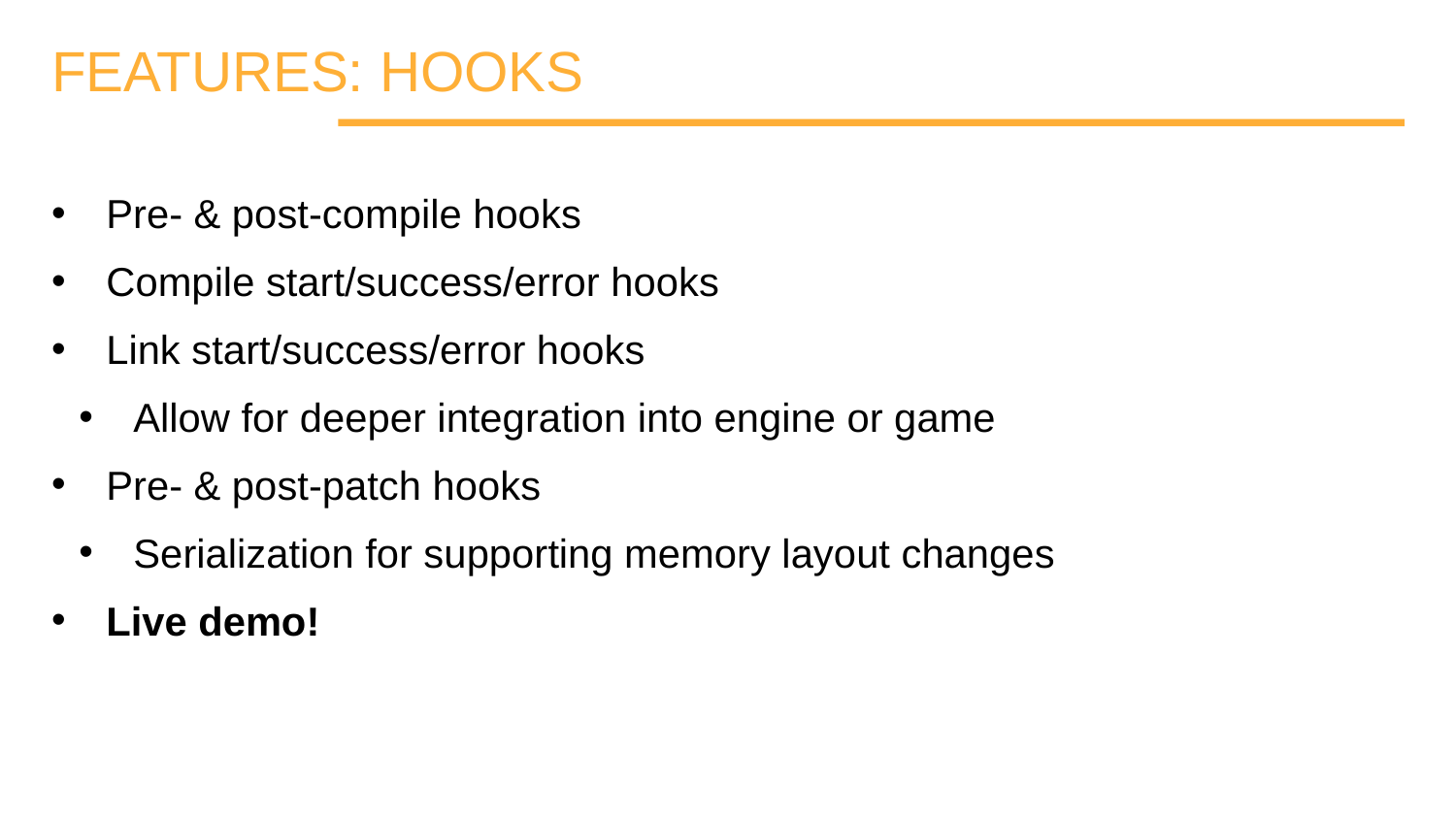

FEATURES: HOOKS

Pre- & post-compile hooks
Compile start/success/error hooks
Link start/success/error hooks
Allow for deeper integration into engine or game
Pre- & post-patch hooks
Serialization for supporting memory layout changes
Live demo!